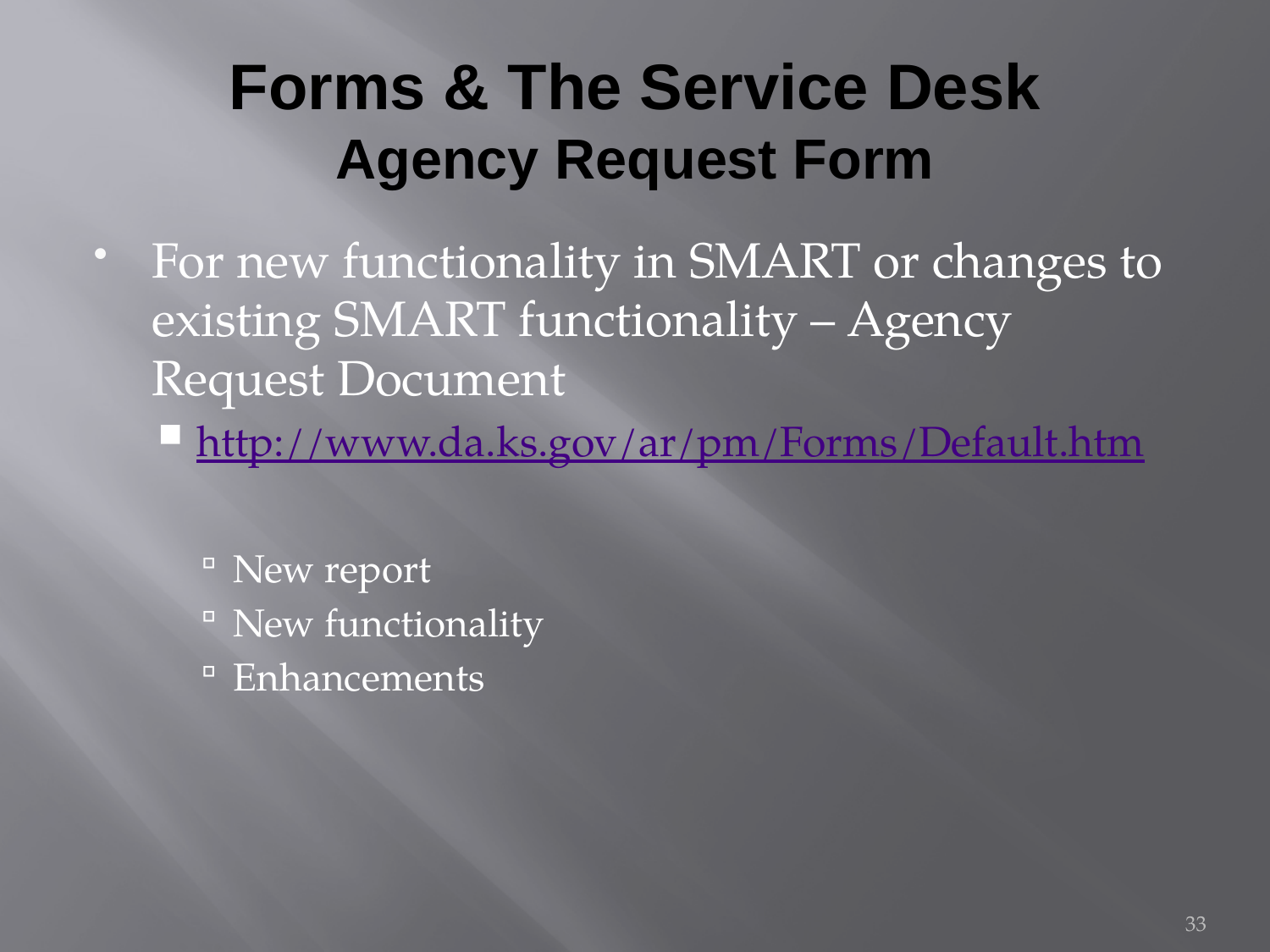

# Forms & The Service Desk Agency Request Form
For new functionality in SMART or changes to existing SMART functionality – Agency Request Document
http://www.da.ks.gov/ar/pm/Forms/Default.htm

New report
New functionality
Enhancements
33